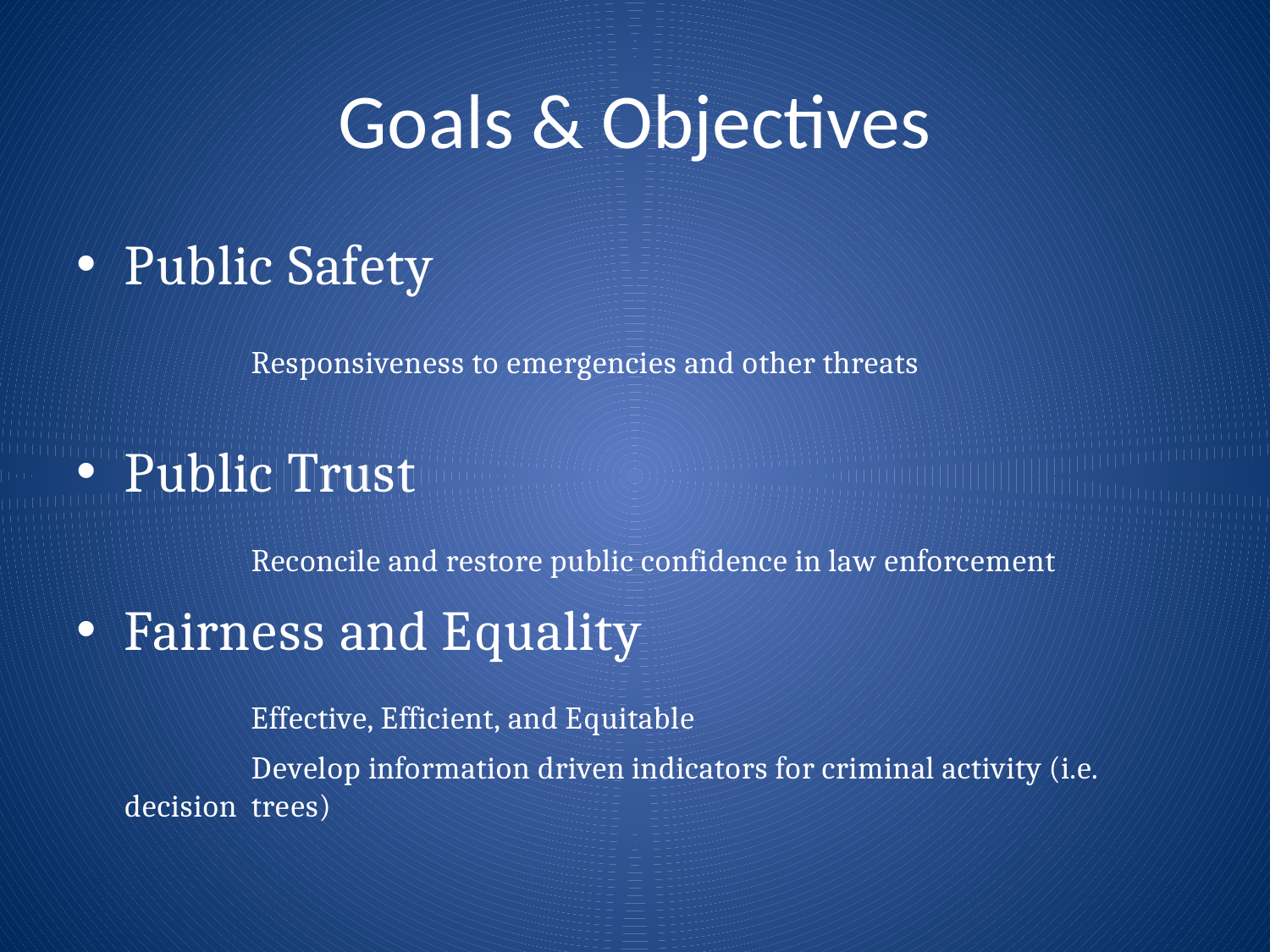

# Goals & Objectives
Public Safety

		Responsiveness to emergencies and other threats

Public Trust
 		Reconcile and restore public confidence in law enforcement
Fairness and Equality
		Effective, Efficient, and Equitable
		Develop information driven indicators for criminal activity (i.e. decision 	trees)